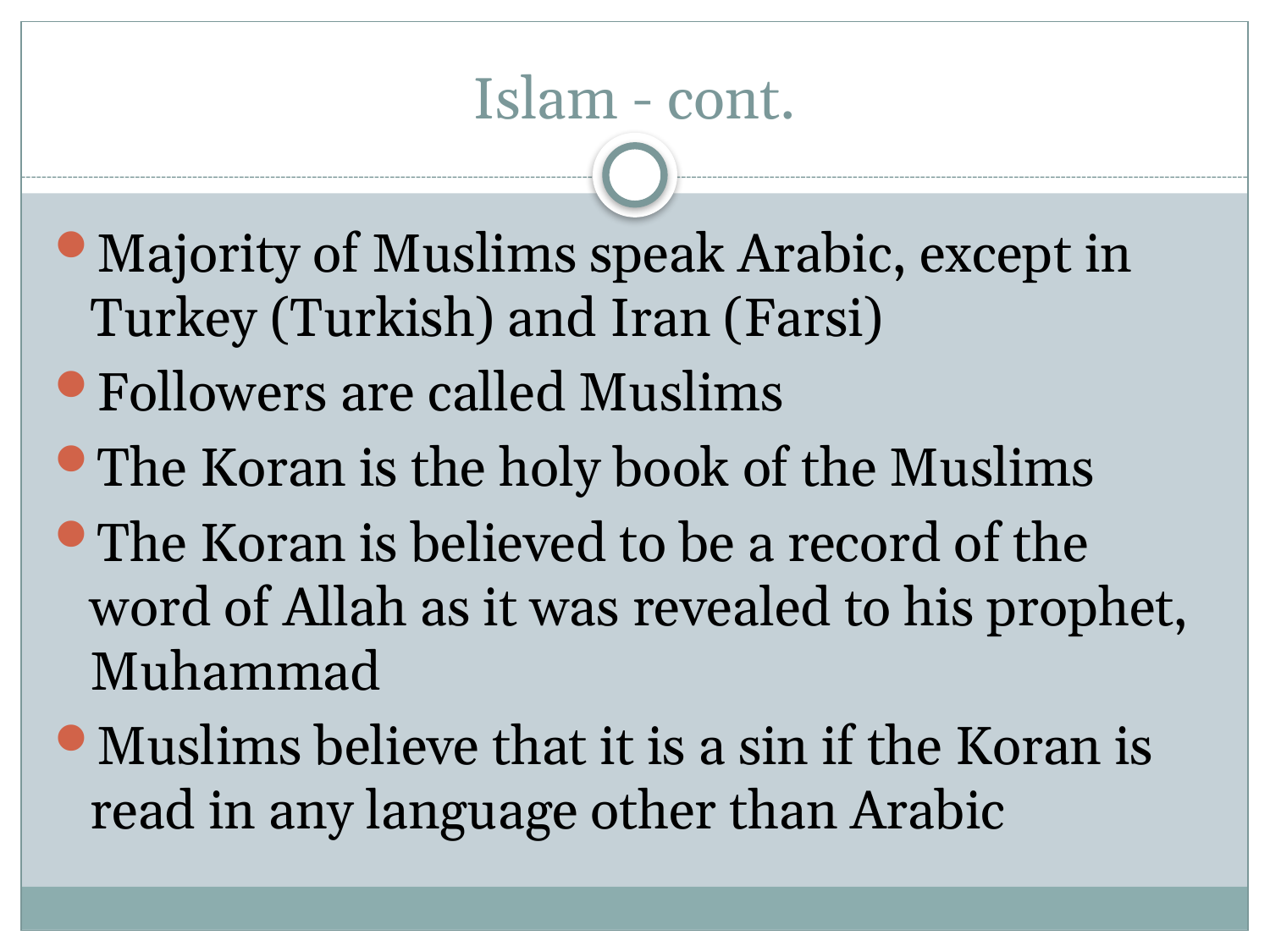

# Islam - cont.
Majority of Muslims speak Arabic, except in Turkey (Turkish) and Iran (Farsi)
Followers are called Muslims
The Koran is the holy book of the Muslims
The Koran is believed to be a record of the word of Allah as it was revealed to his prophet, Muhammad
Muslims believe that it is a sin if the Koran is read in any language other than Arabic